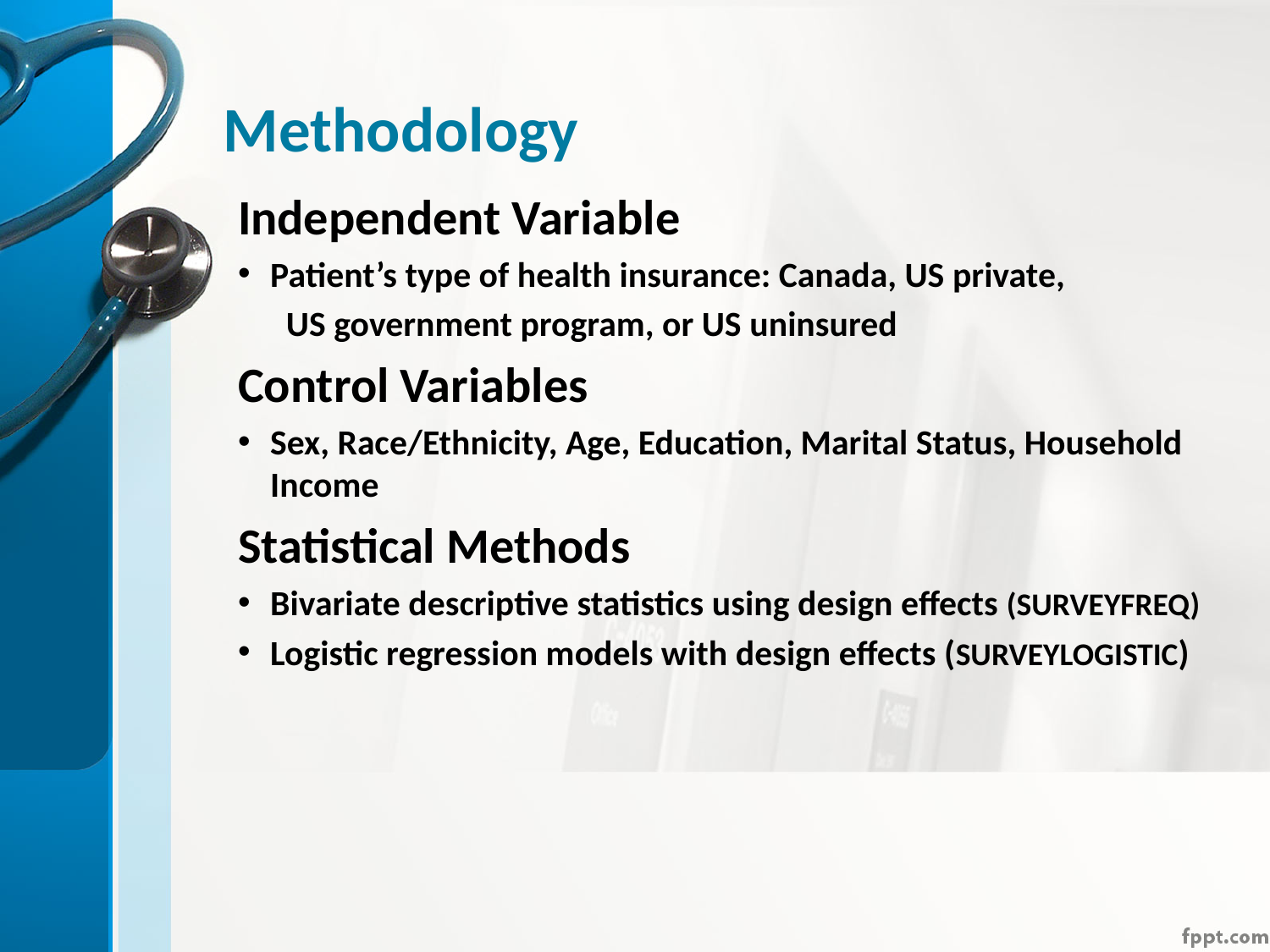

# Methodology
Independent Variable
Patient’s type of health insurance: Canada, US private,
      US government program, or US uninsured
Control Variables
Sex, Race/Ethnicity, Age, Education, Marital Status, Household Income
Statistical Methods
Bivariate descriptive statistics using design effects (SURVEYFREQ)
Logistic regression models with design effects (SURVEYLOGISTIC)